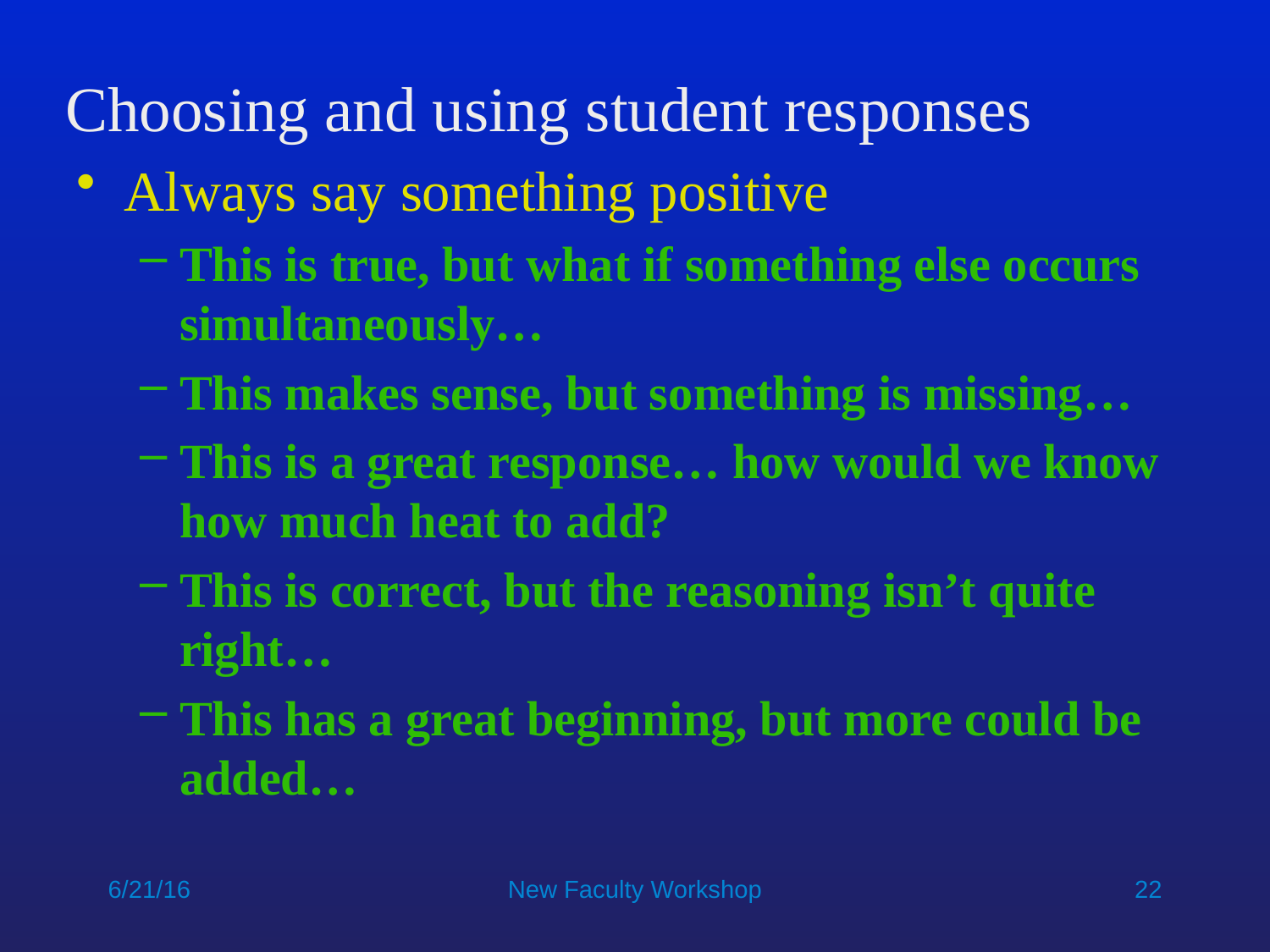

# Choosing and using student responses
Always say something positive
This is true, but what if something else occurs simultaneously…
This makes sense, but something is missing…
This is a great response… how would we know how much heat to add?
This is correct, but the reasoning isn’t quite right…
This has a great beginning, but more could be added…

6/21/16
New Faculty Workshop